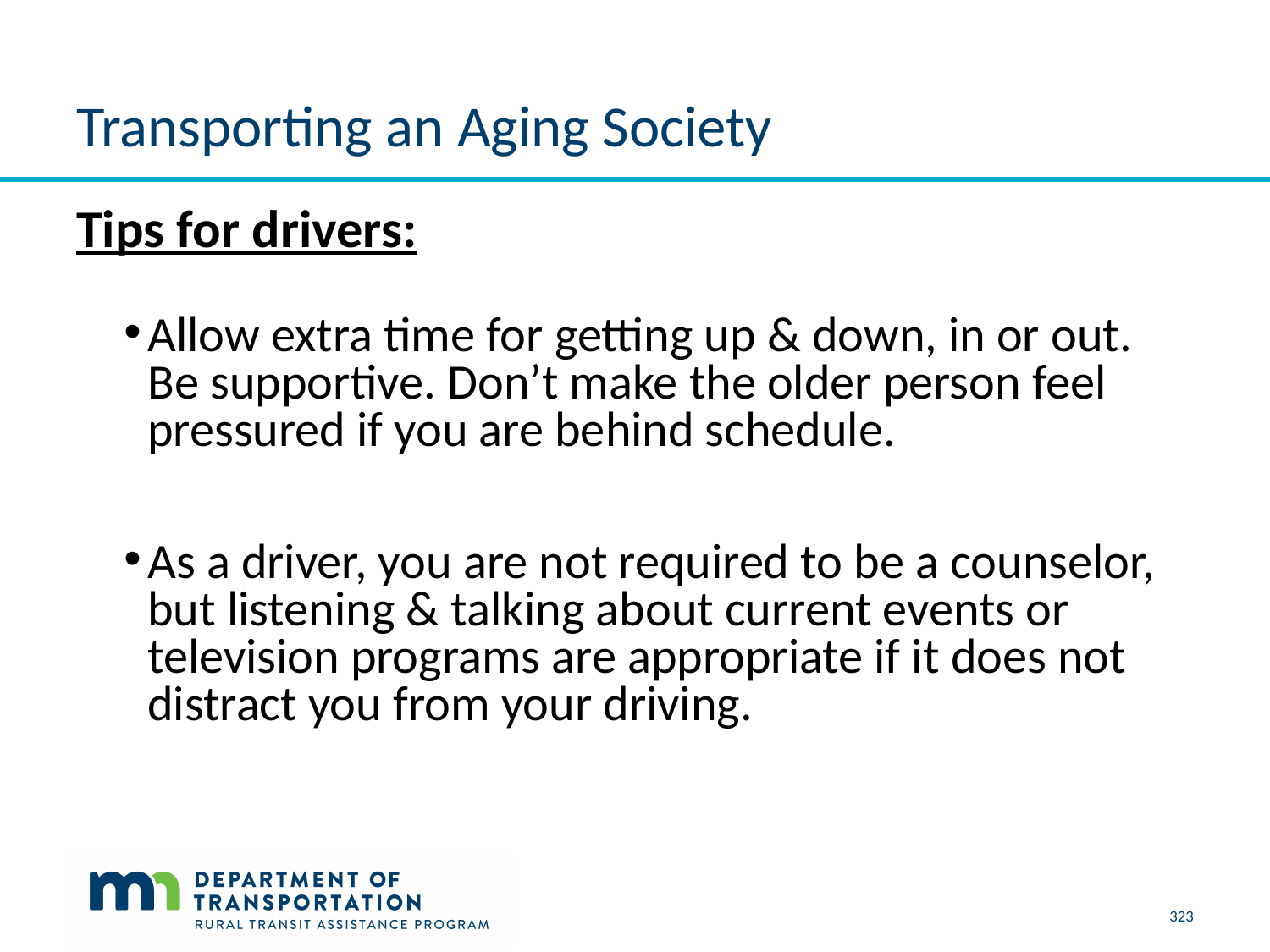

# Transporting an Aging Society
Tips for drivers:

Allow extra time for getting up & down, in or out. Be supportive. Don’t make the older person feel pressured if you are behind schedule.

As a driver, you are not required to be a counselor, but listening & talking about current events or television programs are appropriate if it does not distract you from your driving.

323